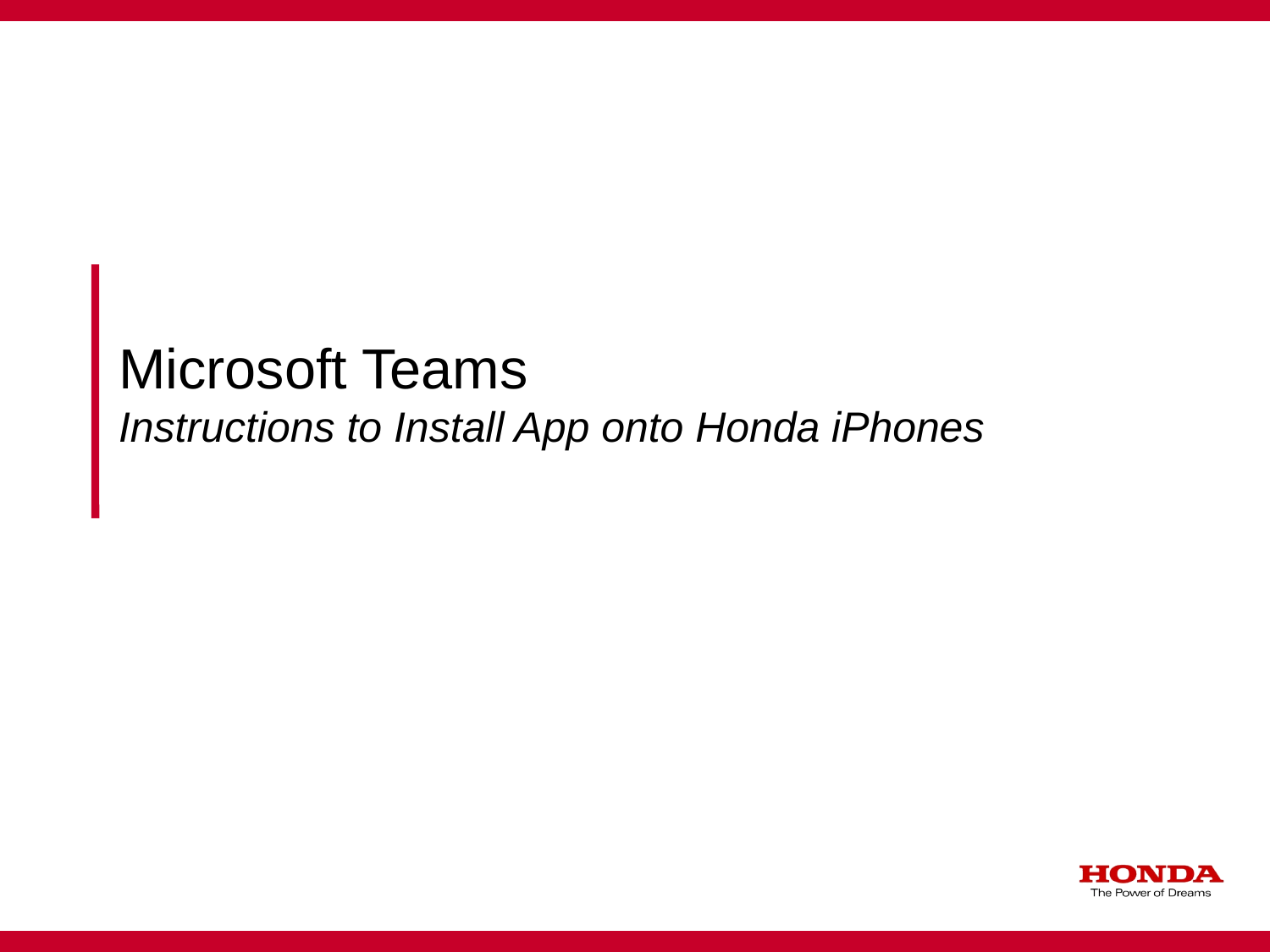

# Microsoft Teams Instructions to Install App onto Honda iPhones